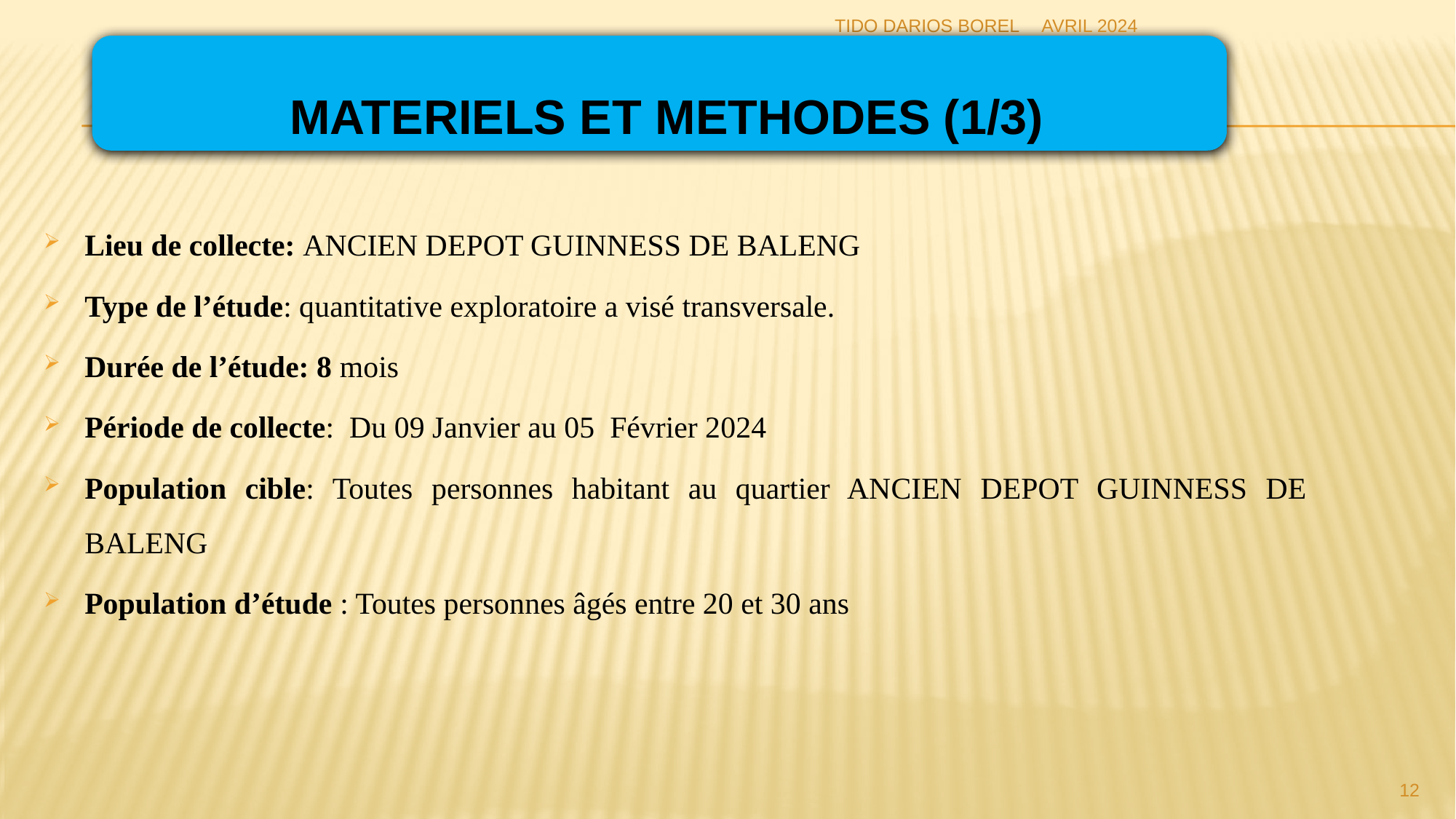

TIDO DARIOS BOREL
AVRIL 2024
 MATERIELS ET METHODES (1/3)
Lieu de collecte: ANCIEN DEPOT GUINNESS DE BALENG
Type de l’étude: quantitative exploratoire a visé transversale.
Durée de l’étude: 8 mois
Période de collecte:  Du 09 Janvier au 05  Février 2024
Population cible: Toutes personnes habitant au quartier ANCIEN DEPOT GUINNESS DE BALENG
Population d’étude : Toutes personnes âgés entre 20 et 30 ans

12